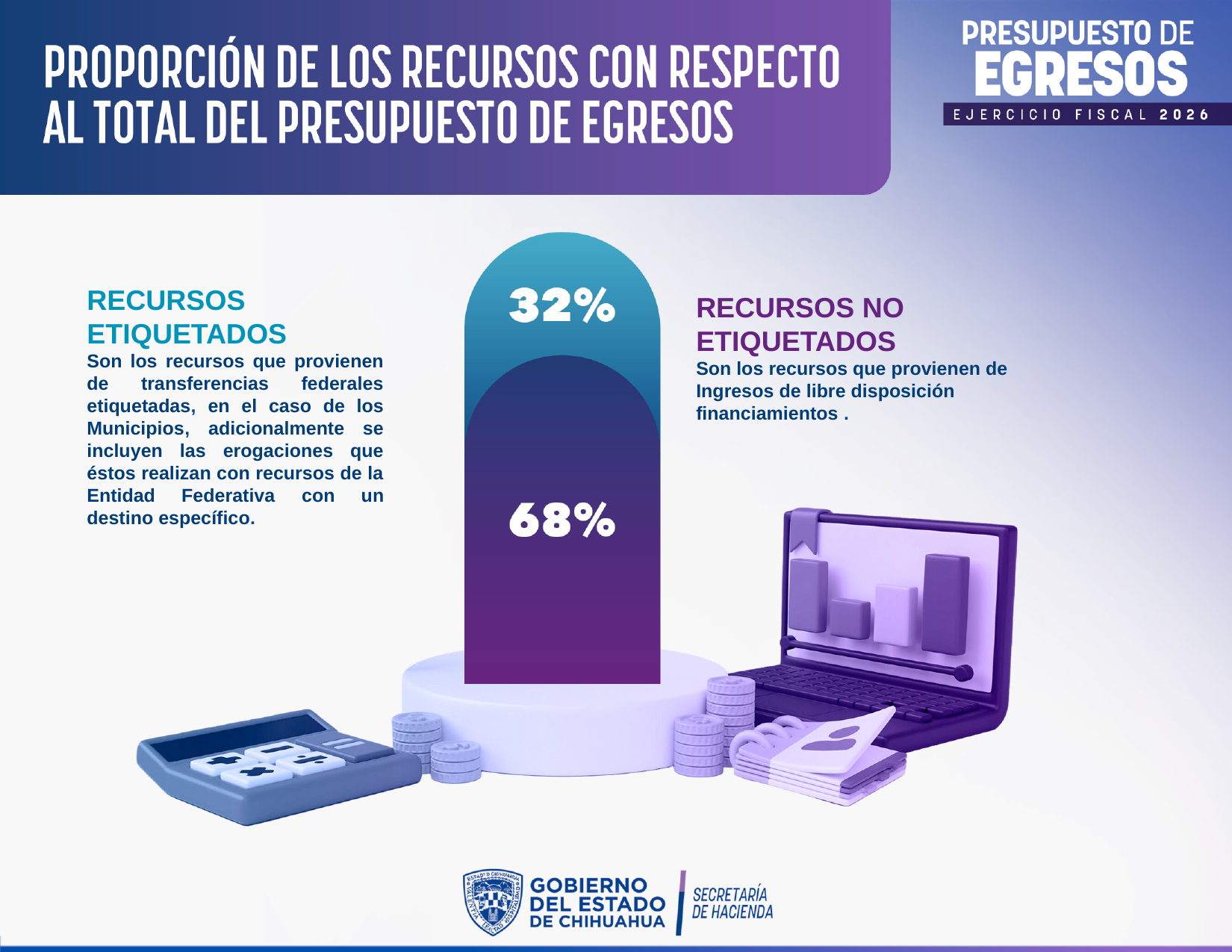

RECURSOS ETIQUETADOS
Son los recursos que provienen de transferencias federales etiquetadas, en el caso de los Municipios, adicionalmente se incluyen las erogaciones que éstos realizan con recursos de la Entidad Federativa con un destino específico.
RECURSOS NO ETIQUETADOS
Son los recursos que provienen de Ingresos de libre disposición financiamientos .